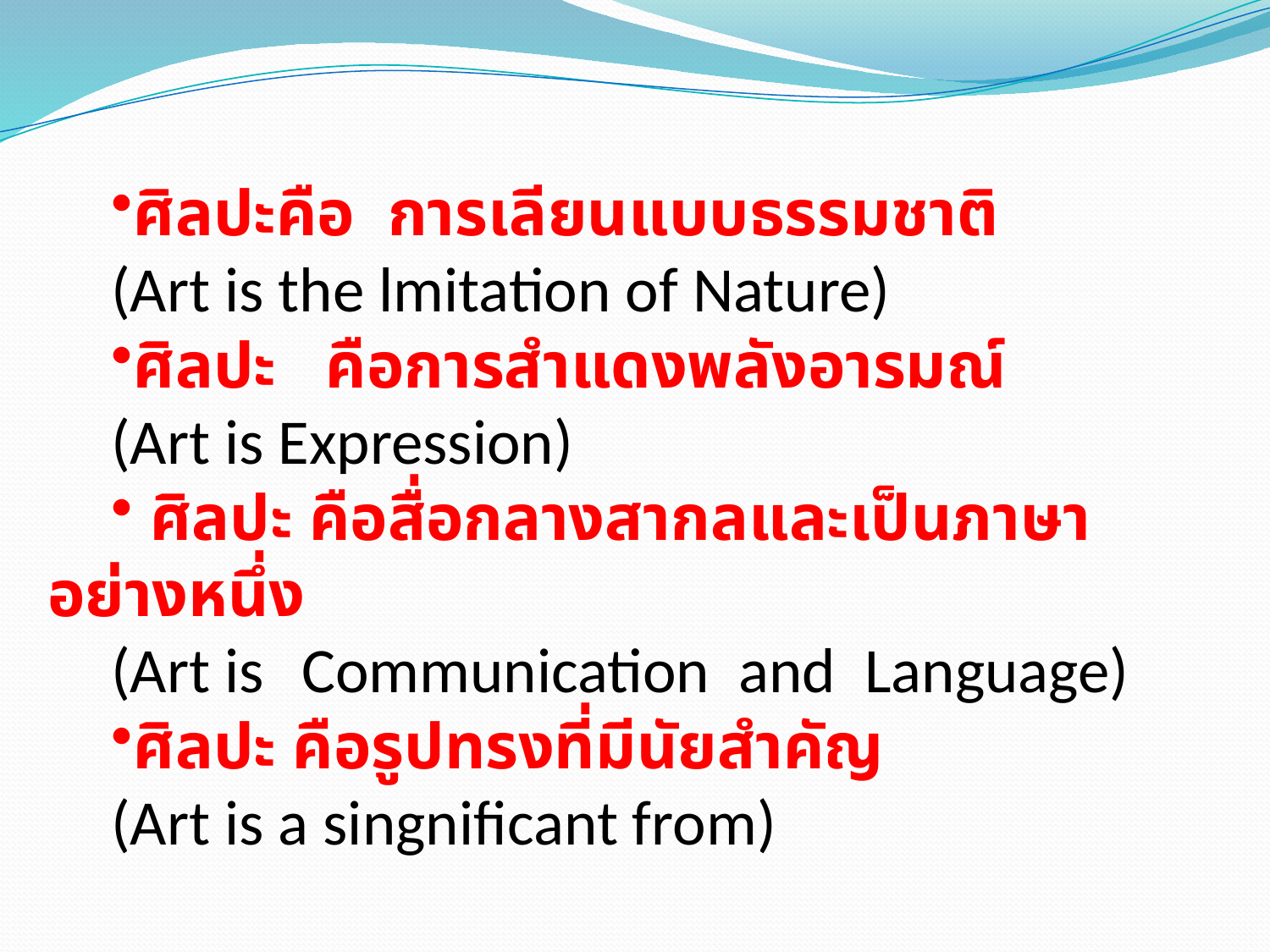

ศิลปะคือ  การเลียนแบบธรรมชาติ
(Art is the lmitation of Nature)
ศิลปะ   คือการสำแดงพลังอารมณ์
(Art is Expression)
 ศิลปะ คือสื่อกลางสากลและเป็นภาษาอย่างหนึ่ง
(Art is 	Communication  and  Language)
ศิลปะ คือรูปทรงที่มีนัยสำคัญ
(Art is a singnificant from)